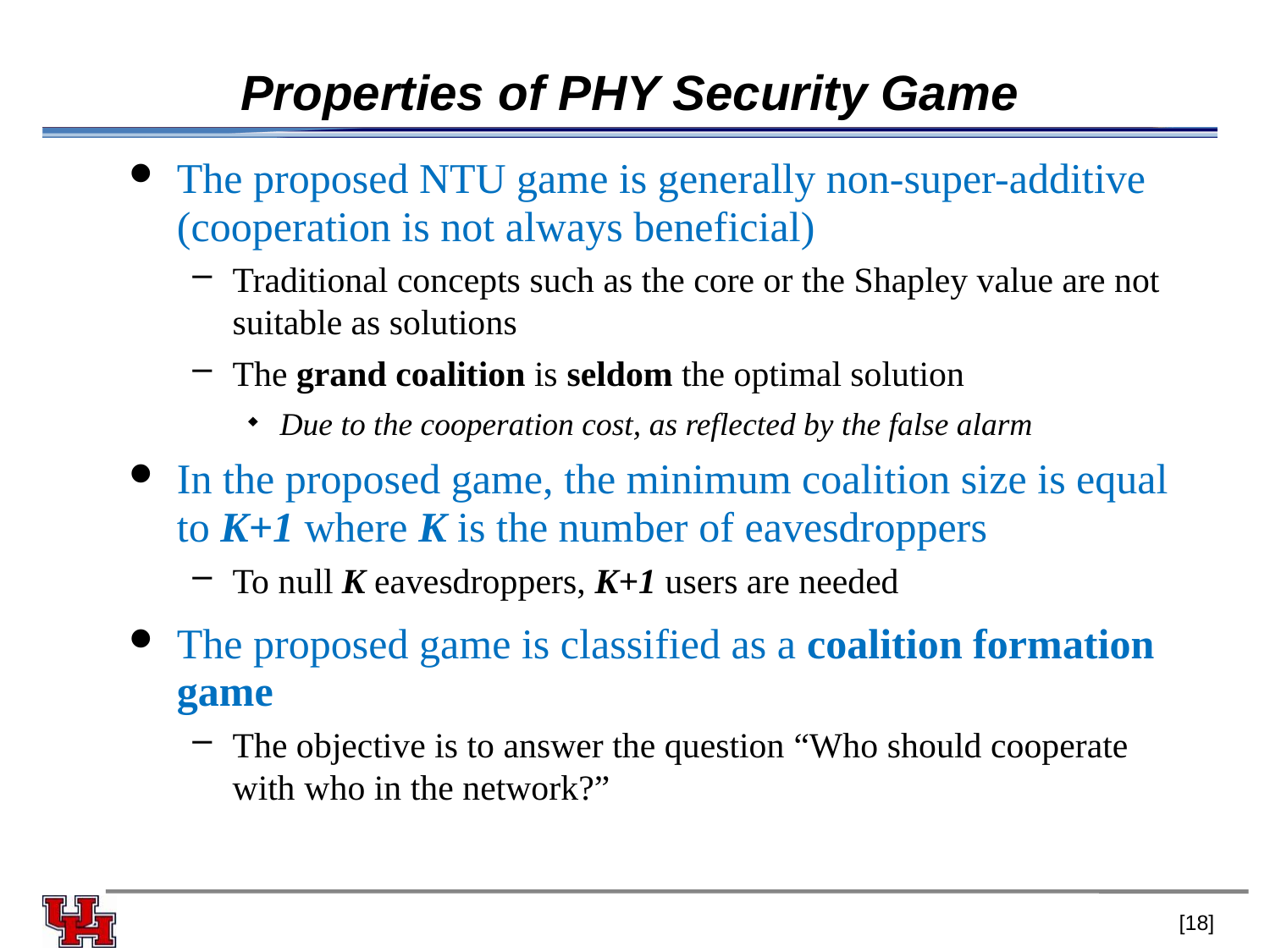

# Properties of PHY Security Game
The proposed NTU game is generally non-super-additive (cooperation is not always beneficial)
Traditional concepts such as the core or the Shapley value are not suitable as solutions
The grand coalition is seldom the optimal solution
Due to the cooperation cost, as reflected by the false alarm
In the proposed game, the minimum coalition size is equal to K+1 where K is the number of eavesdroppers
To null K eavesdroppers, K+1 users are needed
The proposed game is classified as a coalition formation game
The objective is to answer the question “Who should cooperate with who in the network?”

[18]